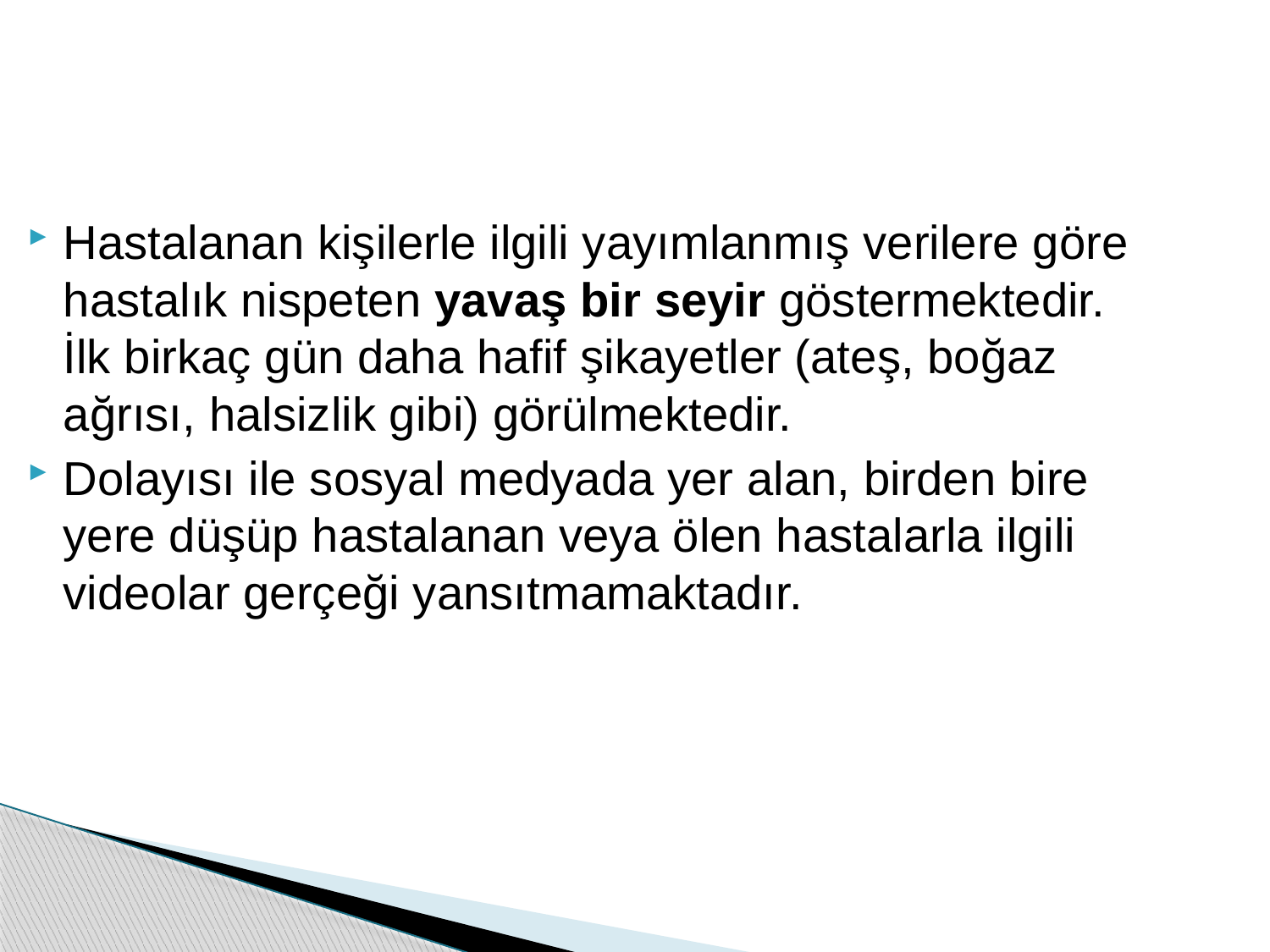

Hastalanan kişilerle ilgili yayımlanmış verilere göre hastalık nispeten yavaş bir seyir göstermektedir. İlk birkaç gün daha hafif şikayetler (ateş, boğaz ağrısı, halsizlik gibi) görülmektedir.
Dolayısı ile sosyal medyada yer alan, birden bire yere düşüp hastalanan veya ölen hastalarla ilgili videolar gerçeği yansıtmamaktadır.